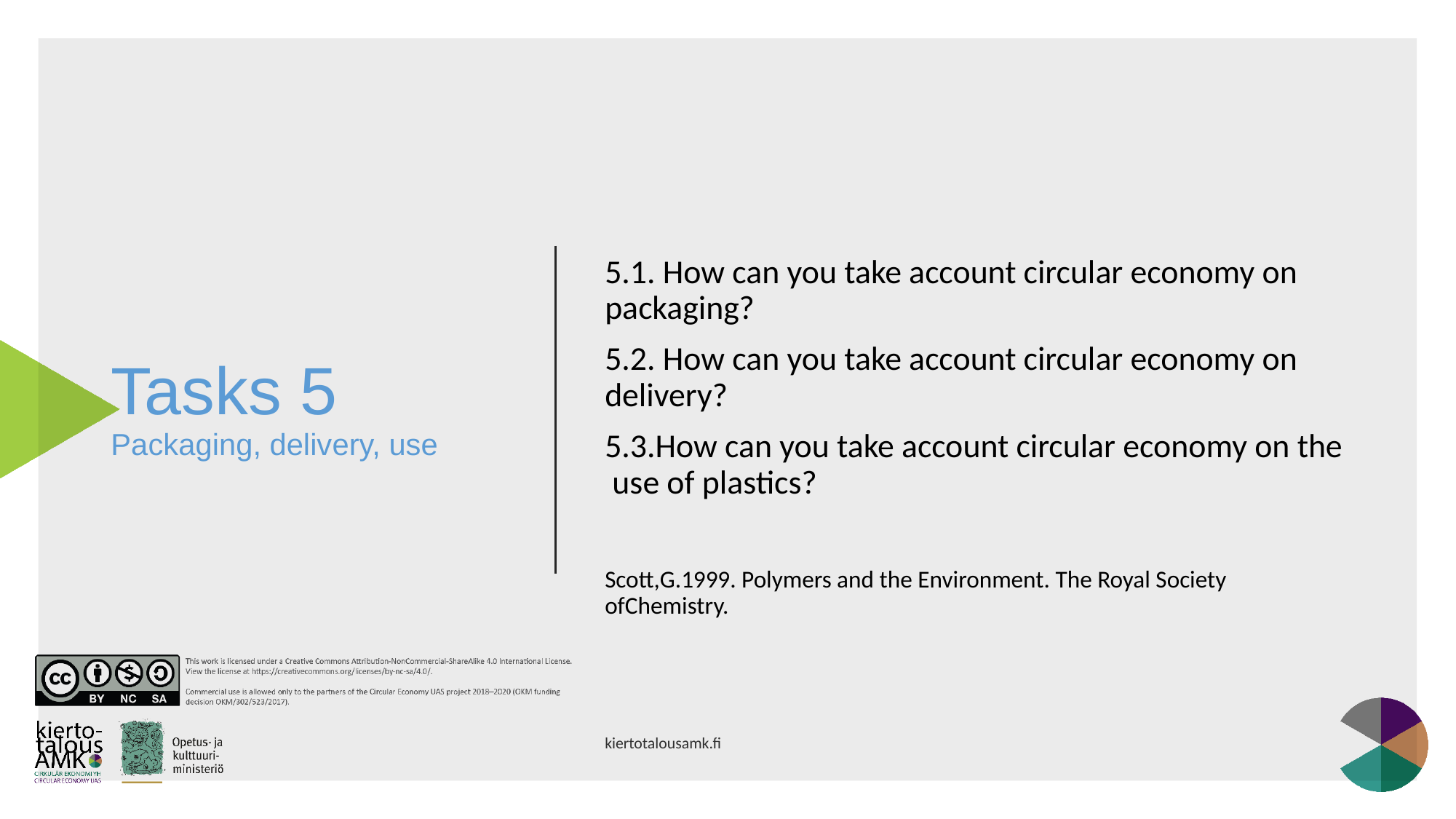

# Tasks 5 Packaging, delivery, use

5.1. How can you take account circular economy on packaging?
5.2. How can you take account circular economy on delivery?
5.3.How can you take account circular economy on the  use of plastics?

Scott,G.1999. Polymers and the Environment. The Royal Society ofChemistry.

kiertotalousamk.fi